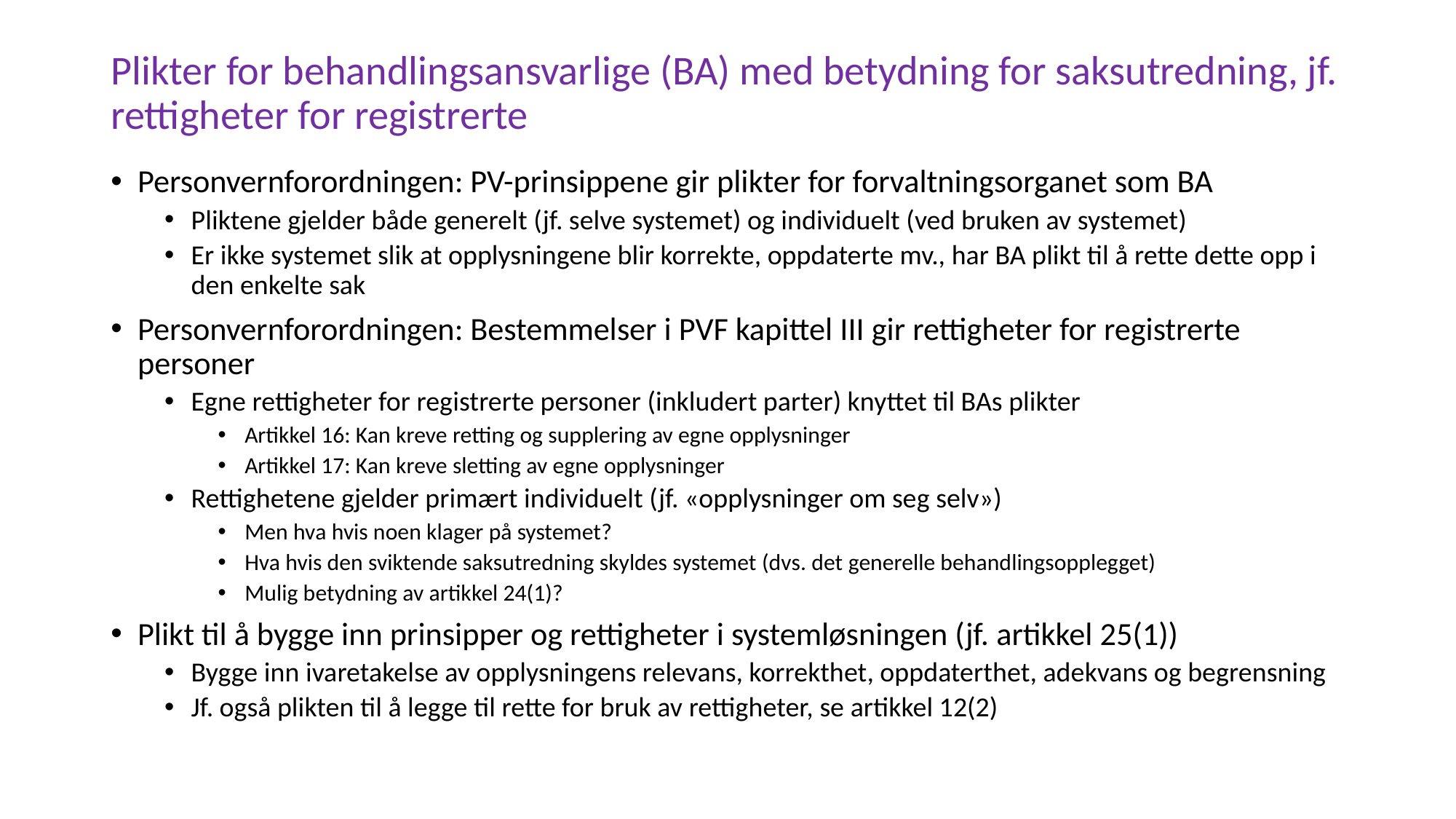

# Plikter for behandlingsansvarlige (BA) med betydning for saksutredning, jf. rettigheter for registrerte
Personvernforordningen: PV-prinsippene gir plikter for forvaltningsorganet som BA
Pliktene gjelder både generelt (jf. selve systemet) og individuelt (ved bruken av systemet)
Er ikke systemet slik at opplysningene blir korrekte, oppdaterte mv., har BA plikt til å rette dette opp i den enkelte sak
Personvernforordningen: Bestemmelser i PVF kapittel III gir rettigheter for registrerte personer
Egne rettigheter for registrerte personer (inkludert parter) knyttet til BAs plikter
Artikkel 16: Kan kreve retting og supplering av egne opplysninger
Artikkel 17: Kan kreve sletting av egne opplysninger
Rettighetene gjelder primært individuelt (jf. «opplysninger om seg selv»)
Men hva hvis noen klager på systemet?
Hva hvis den sviktende saksutredning skyldes systemet (dvs. det generelle behandlingsopplegget)
Mulig betydning av artikkel 24(1)?
Plikt til å bygge inn prinsipper og rettigheter i systemløsningen (jf. artikkel 25(1))
Bygge inn ivaretakelse av opplysningens relevans, korrekthet, oppdaterthet, adekvans og begrensning
Jf. også plikten til å legge til rette for bruk av rettigheter, se artikkel 12(2)